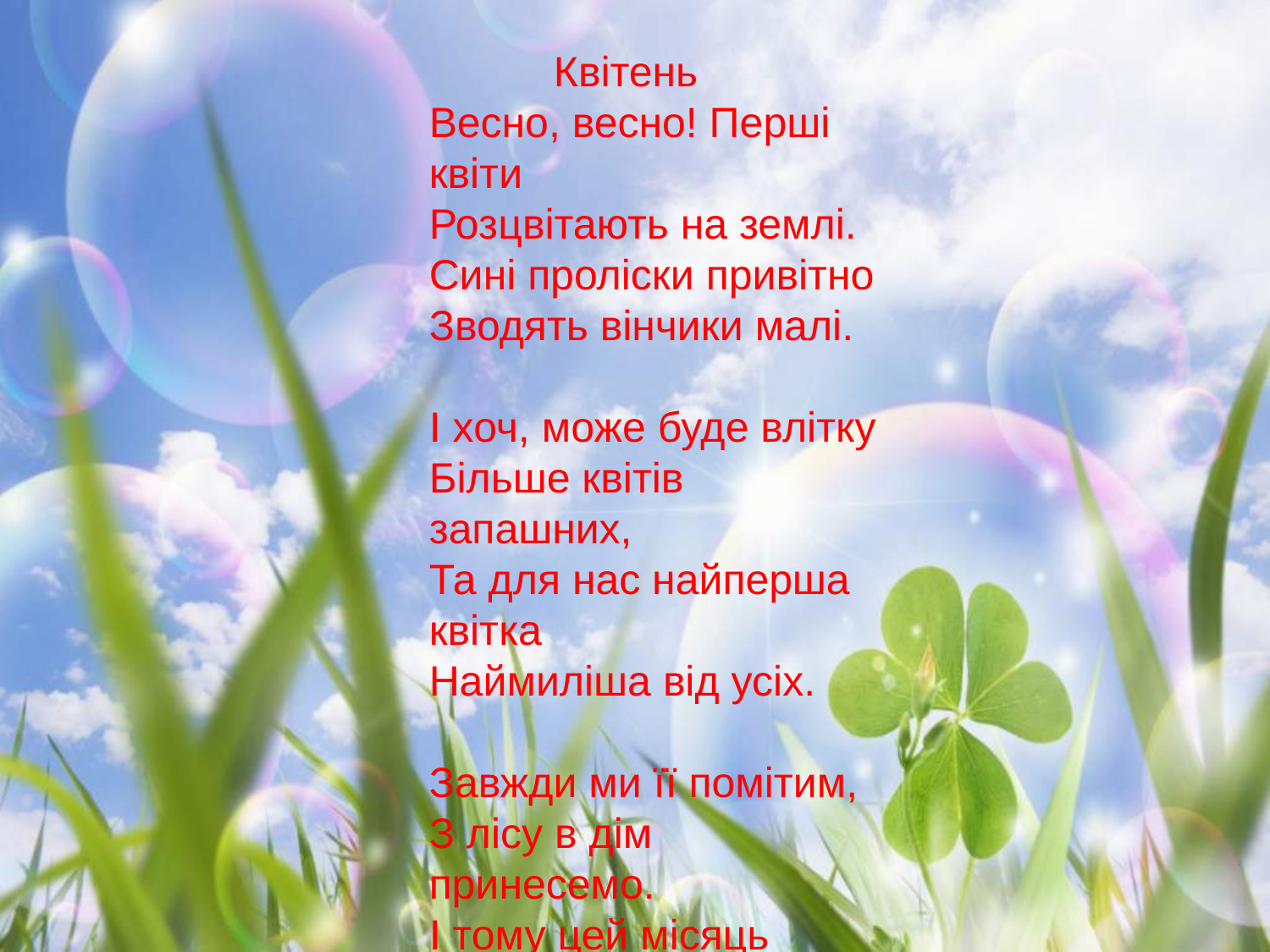

Квітень
Весно, весно! Перші квіти
Розцвітають на землі.
Сині проліски привітно
Зводять вінчики малі.

І хоч, може буде влітку
Більше квітів запашних,
Та для нас найперша квітка
Наймиліша від усіх.

Завжди ми її помітим,
З лісу в дім принесемо.
І тому цей місяць Квітнем
По заслузі ми звемо.

                                     Н. Забіла